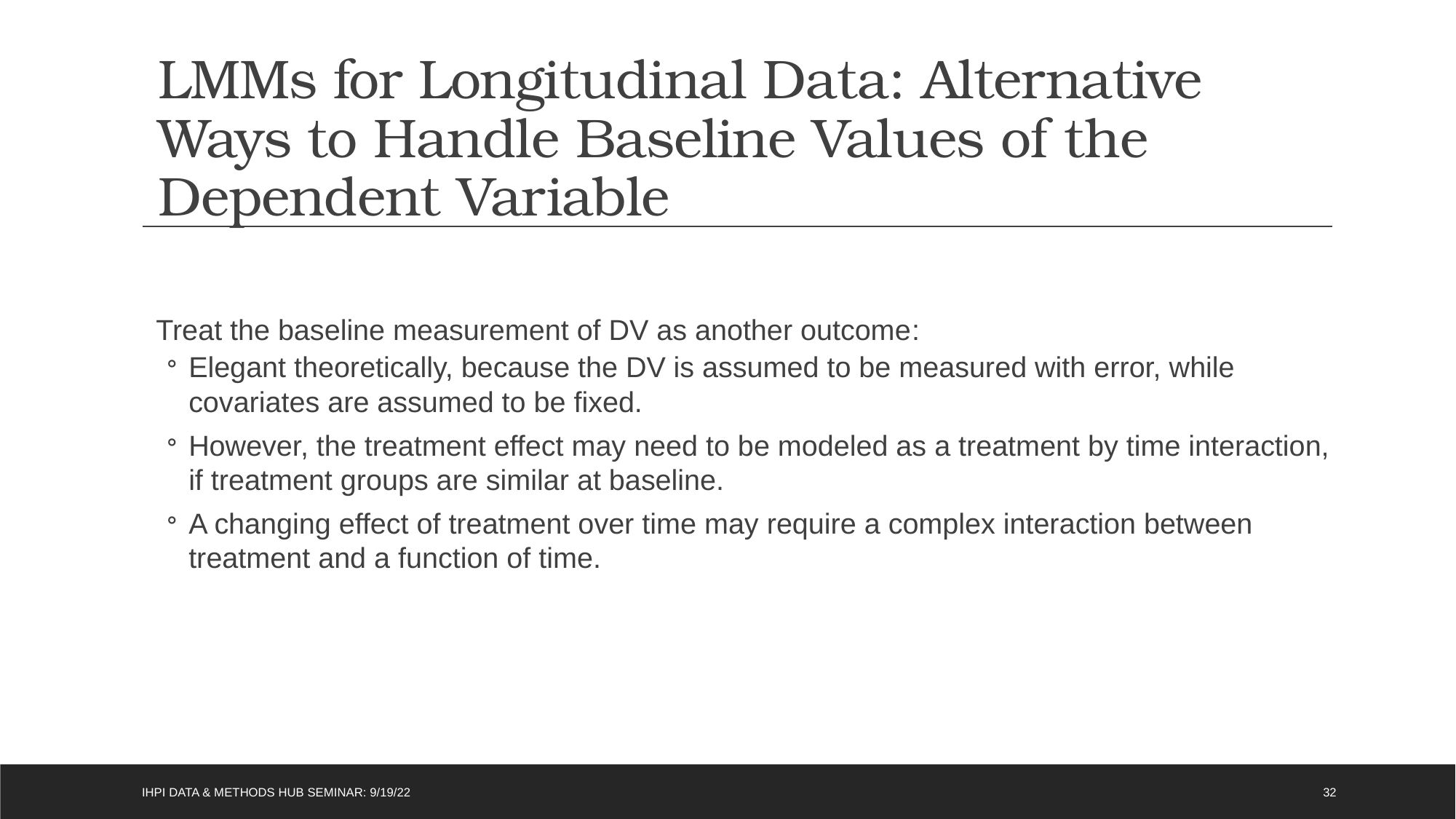

# LMMs for Longitudinal Data: Alternative Ways to Handle Baseline Values of the Dependent Variable

Treat the baseline measurement of DV as another outcome:
Elegant theoretically, because the DV is assumed to be measured with error, while covariates are assumed to be fixed.
However, the treatment effect may need to be modeled as a treatment by time interaction, if treatment groups are similar at baseline.
A changing effect of treatment over time may require a complex interaction between treatment and a function of time.

IHPI Data & Methods Hub Seminar: 9/19/22
32